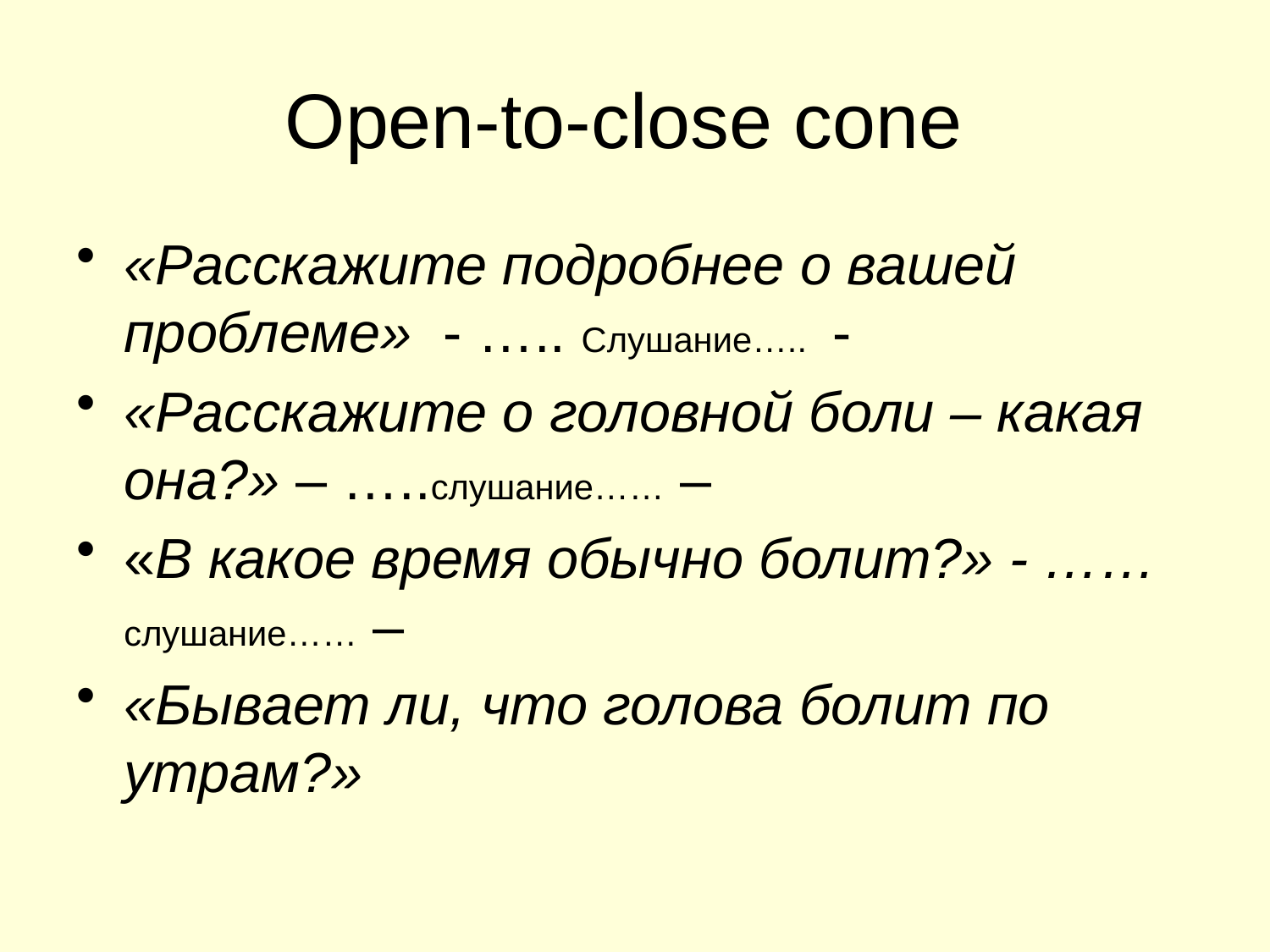

# Open-to-close cone
«Расскажите подробнее о вашей проблеме»  - ….. Слушание…..  -
«Расскажите о головной боли – какая она?» – …..слушание…… –
«В какое время обычно болит?» - ……слушание…… –
«Бывает ли, что голова болит по утрам?»